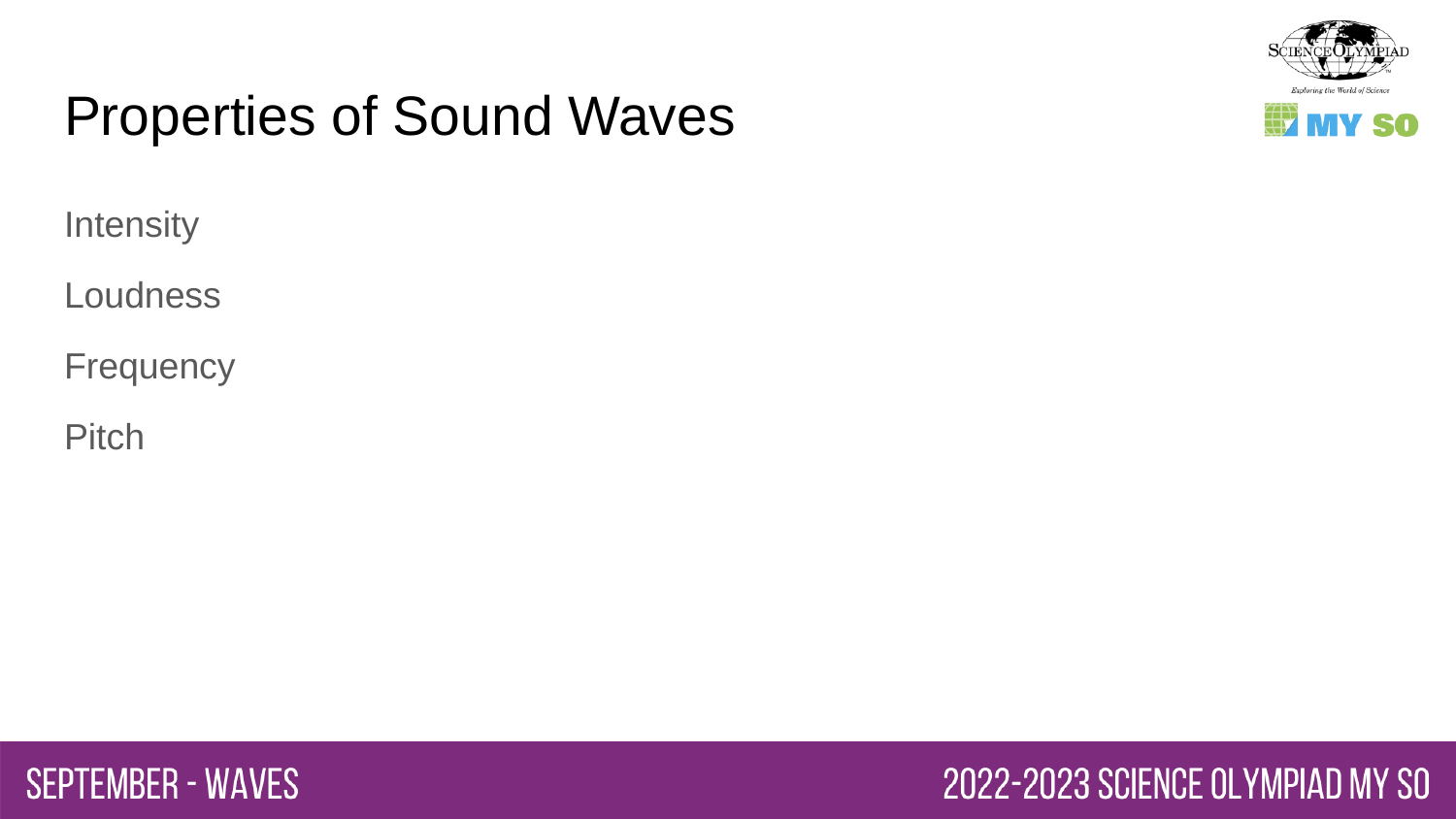

# Properties of Sound Waves
Intensity
Loudness
Frequency
Pitch